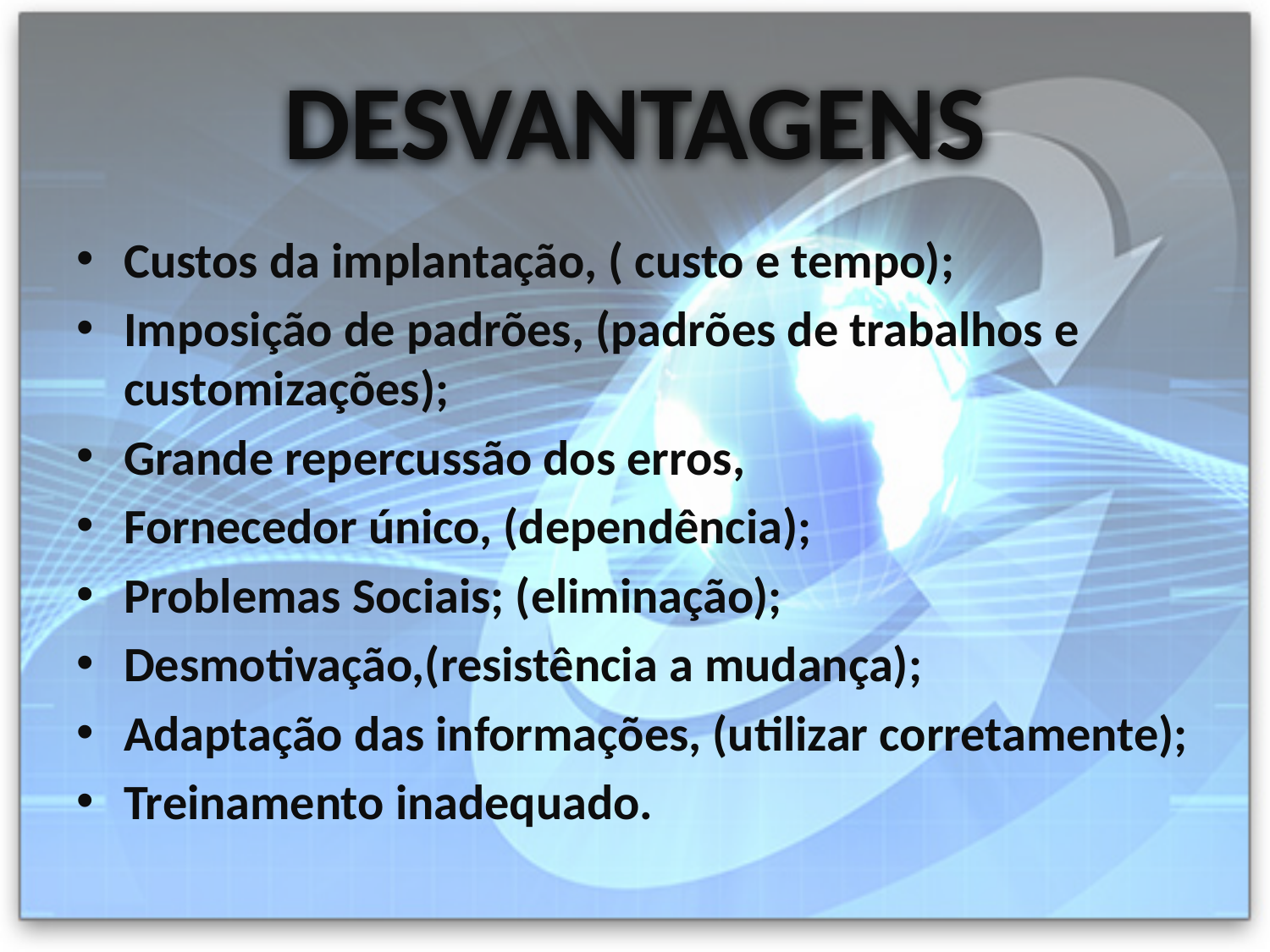

# DESVANTAGENS
Custos da implantação, ( custo e tempo);
Imposição de padrões, (padrões de trabalhos e customizações);
Grande repercussão dos erros,
Fornecedor único, (dependência);
Problemas Sociais; (eliminação);
Desmotivação,(resistência a mudança);
Adaptação das informações, (utilizar corretamente);
Treinamento inadequado.